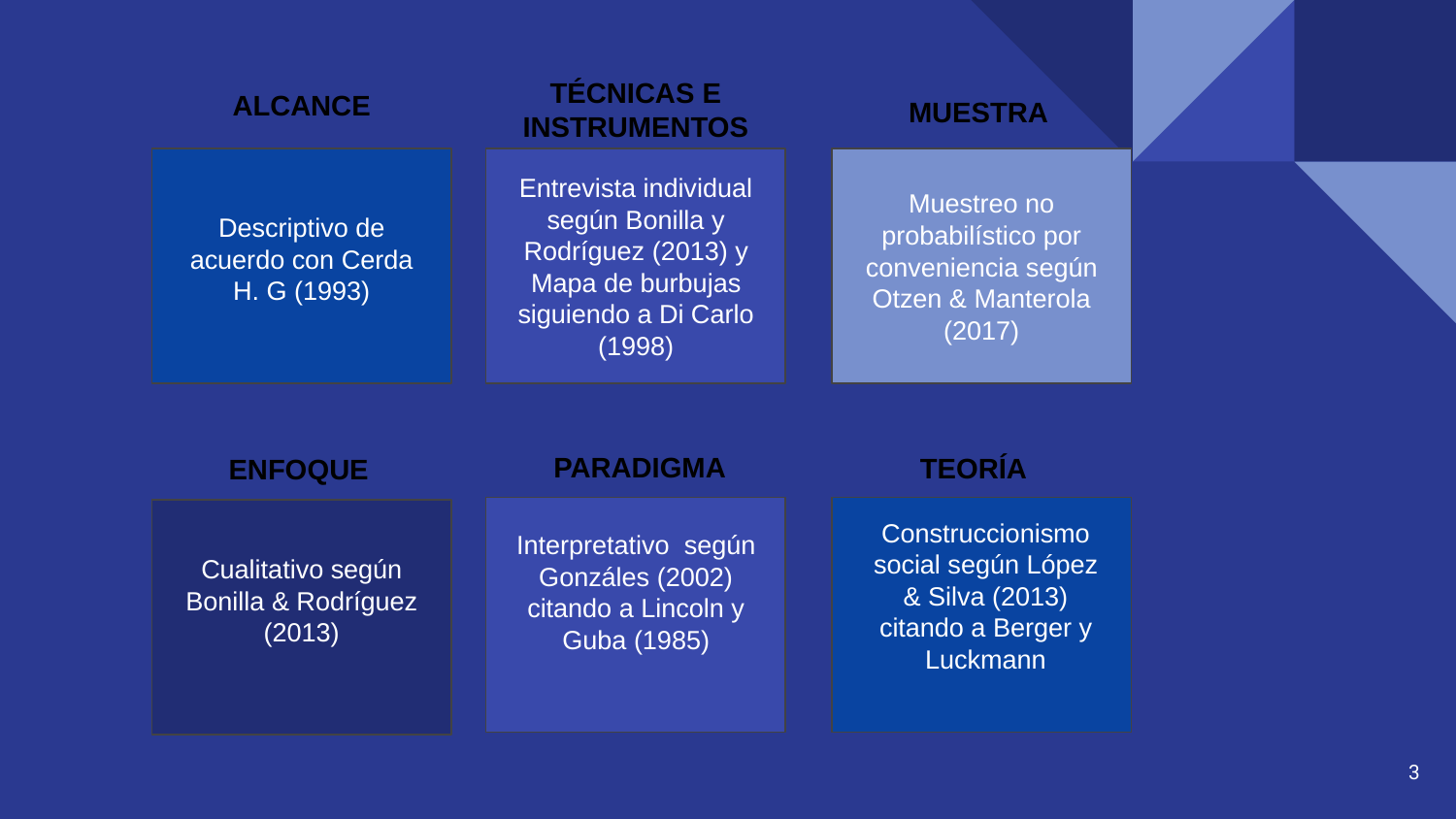

TÉCNICAS E INSTRUMENTOS
ALCANCE
MUESTRA

Entrevista individual según Bonilla y Rodríguez (2013) y Mapa de burbujas siguiendo a Di Carlo (1998)
Muestreo no probabilístico por conveniencia según Otzen & Manterola (2017)
Descriptivo de acuerdo con Cerda H. G (1993)
PARADIGMA
TEORÍA
ENFOQUE

Cualitativo según Bonilla & Rodríguez (2013)

Construccionismo social según López & Silva (2013) citando a Berger y Luckmann
Interpretativo  según Gonzáles (2002) citando a Lincoln y Guba (1985)
3